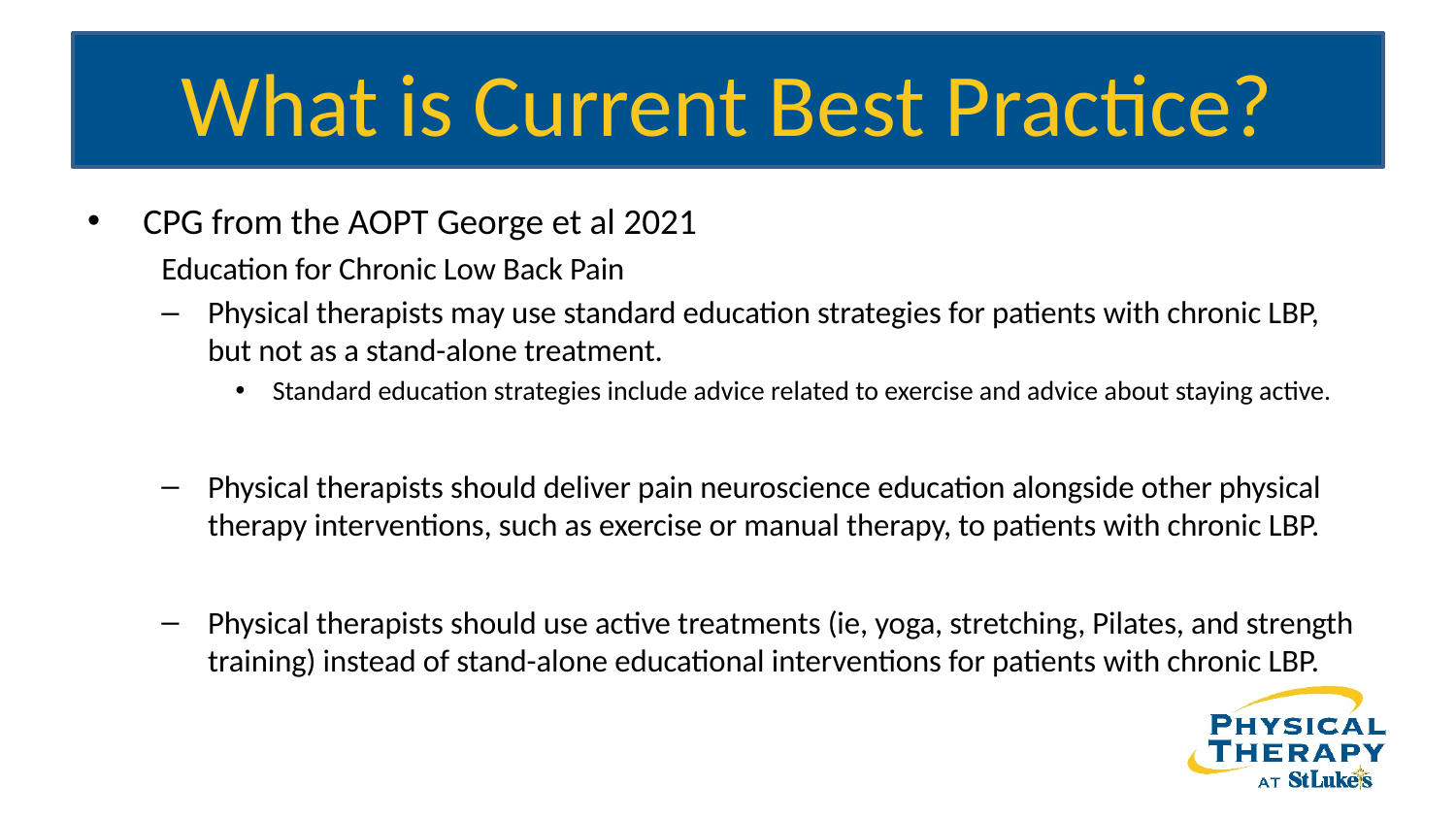

# What is Current Best Practice?
CPG from the AOPT George et al 2021
Education for Chronic Low Back Pain
Physical therapists may use standard education strategies for patients with chronic LBP, but not as a stand-alone treatment.
Standard education strategies include advice related to exercise and advice about staying active.

Physical therapists should deliver pain neuroscience education alongside other physical therapy interventions, such as exercise or manual therapy, to patients with chronic LBP.

Physical therapists should use active treatments (ie, yoga, stretching, Pilates, and strength training) instead of stand-alone educational interventions for patients with chronic LBP.